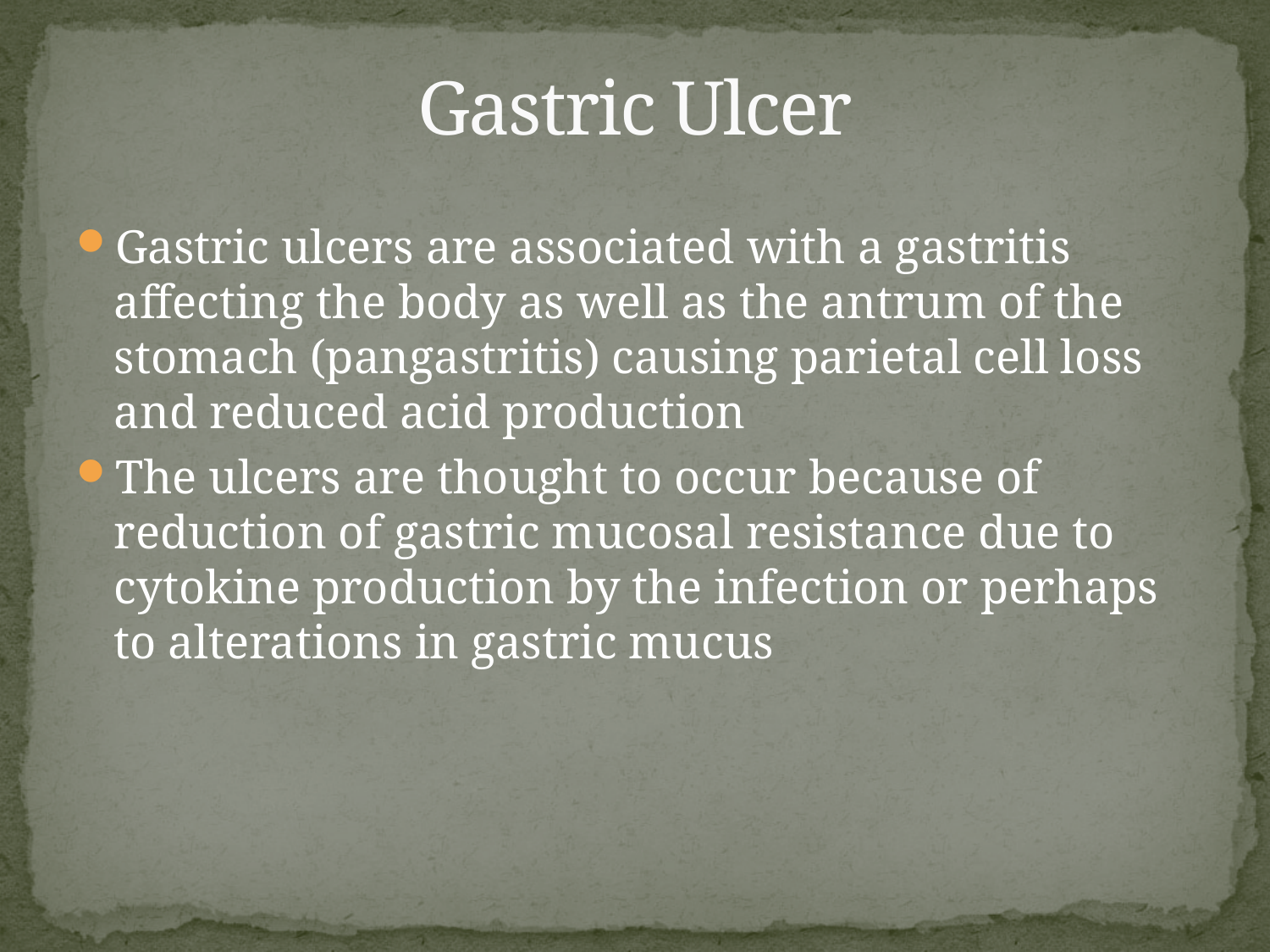

# Gastric Ulcer
Gastric ulcers are associated with a gastritis affecting the body as well as the antrum of the stomach (pangastritis) causing parietal cell loss and reduced acid production
The ulcers are thought to occur because of reduction of gastric mucosal resistance due to cytokine production by the infection or perhaps to alterations in gastric mucus